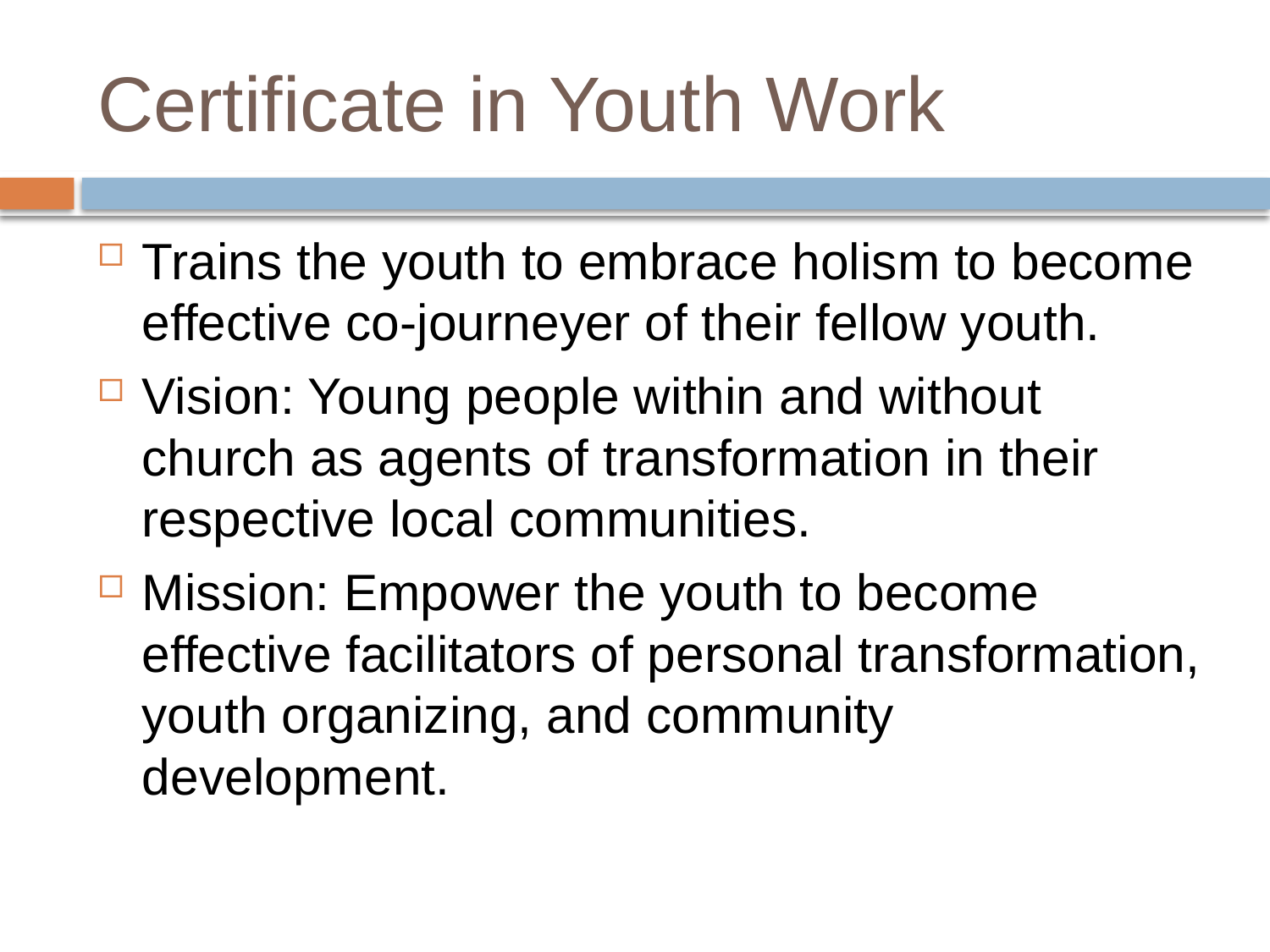

# Certificate in Youth Work
Trains the youth to embrace holism to become effective co-journeyer of their fellow youth.
Vision: Young people within and without church as agents of transformation in their respective local communities.
Mission: Empower the youth to become effective facilitators of personal transformation, youth organizing, and community development.